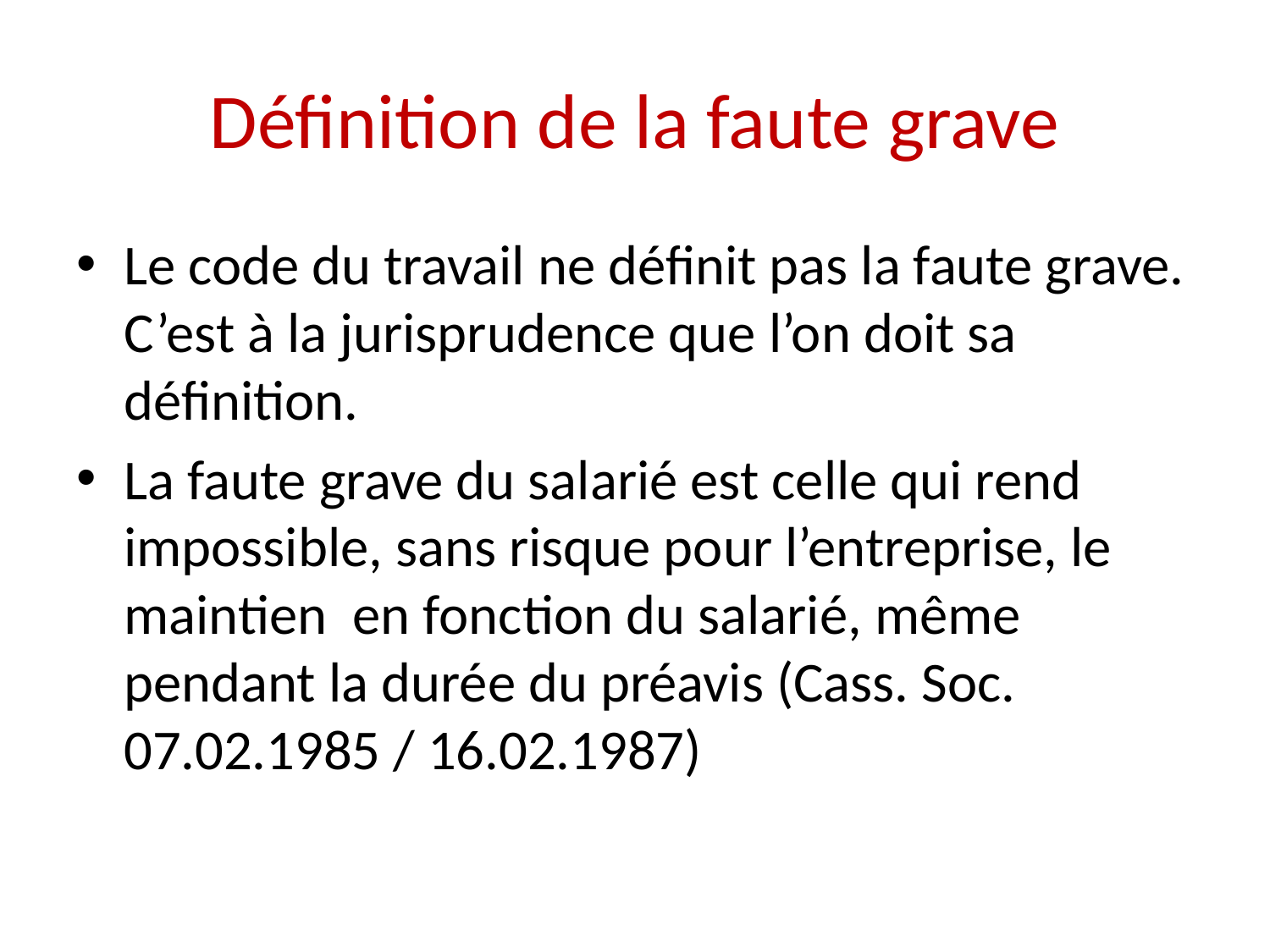

# Définition de la faute grave
Le code du travail ne définit pas la faute grave. C’est à la jurisprudence que l’on doit sa définition.
La faute grave du salarié est celle qui rend impossible, sans risque pour l’entreprise, le maintien  en fonction du salarié, même pendant la durée du préavis (Cass. Soc. 07.02.1985 / 16.02.1987)